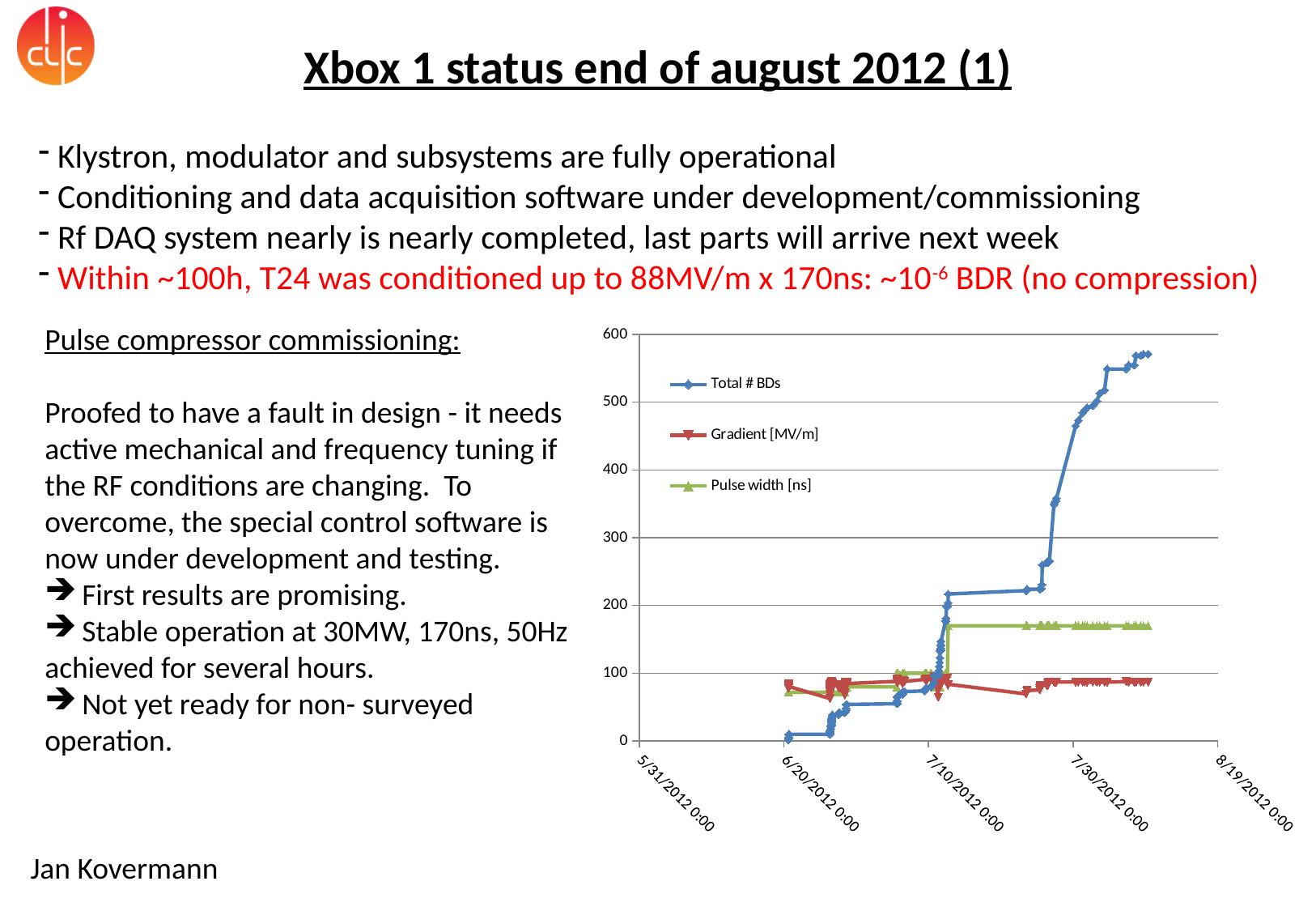

Xbox 1 status end of august 2012 (1)
 Klystron, modulator and subsystems are fully operational
 Conditioning and data acquisition software under development/commissioning
 Rf DAQ system nearly is nearly completed, last parts will arrive next week
 Within ~100h, T24 was conditioned up to 88MV/m x 170ns: ~10-6 BDR (no compression)
Pulse compressor commissioning:

Proofed to have a fault in design - it needs active mechanical and frequency tuning if the RF conditions are changing.  To overcome, the special control software is now under development and testing.
 First results are promising.
 Stable operation at 30MW, 170ns, 50Hz achieved for several hours.
 Not yet ready for non- surveyed operation.

### Chart

| Category |  |  |  |
|---|---|---|---|
Jan Kovermann